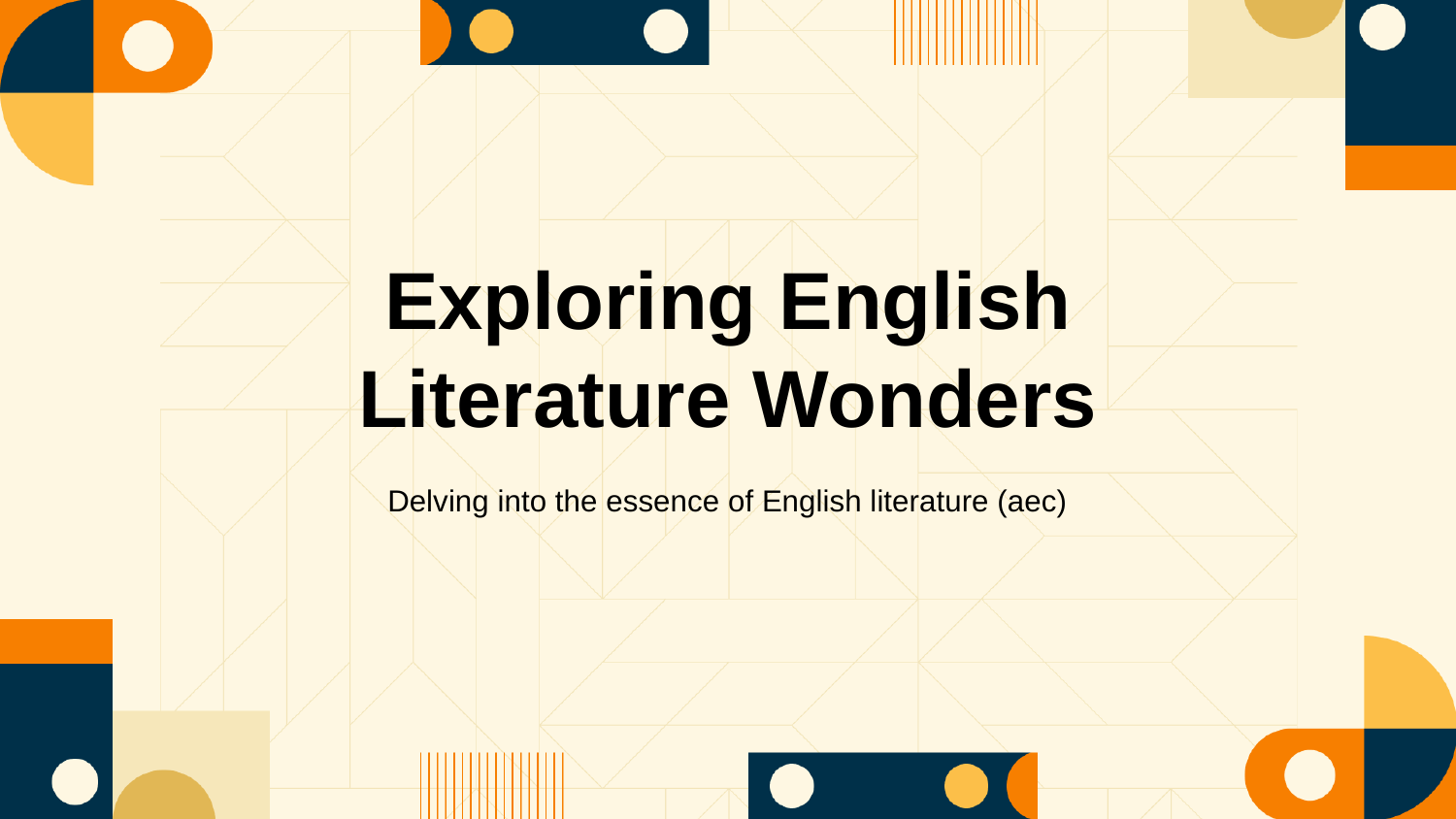

Exploring English Literature Wonders
Delving into the essence of English literature (aec)